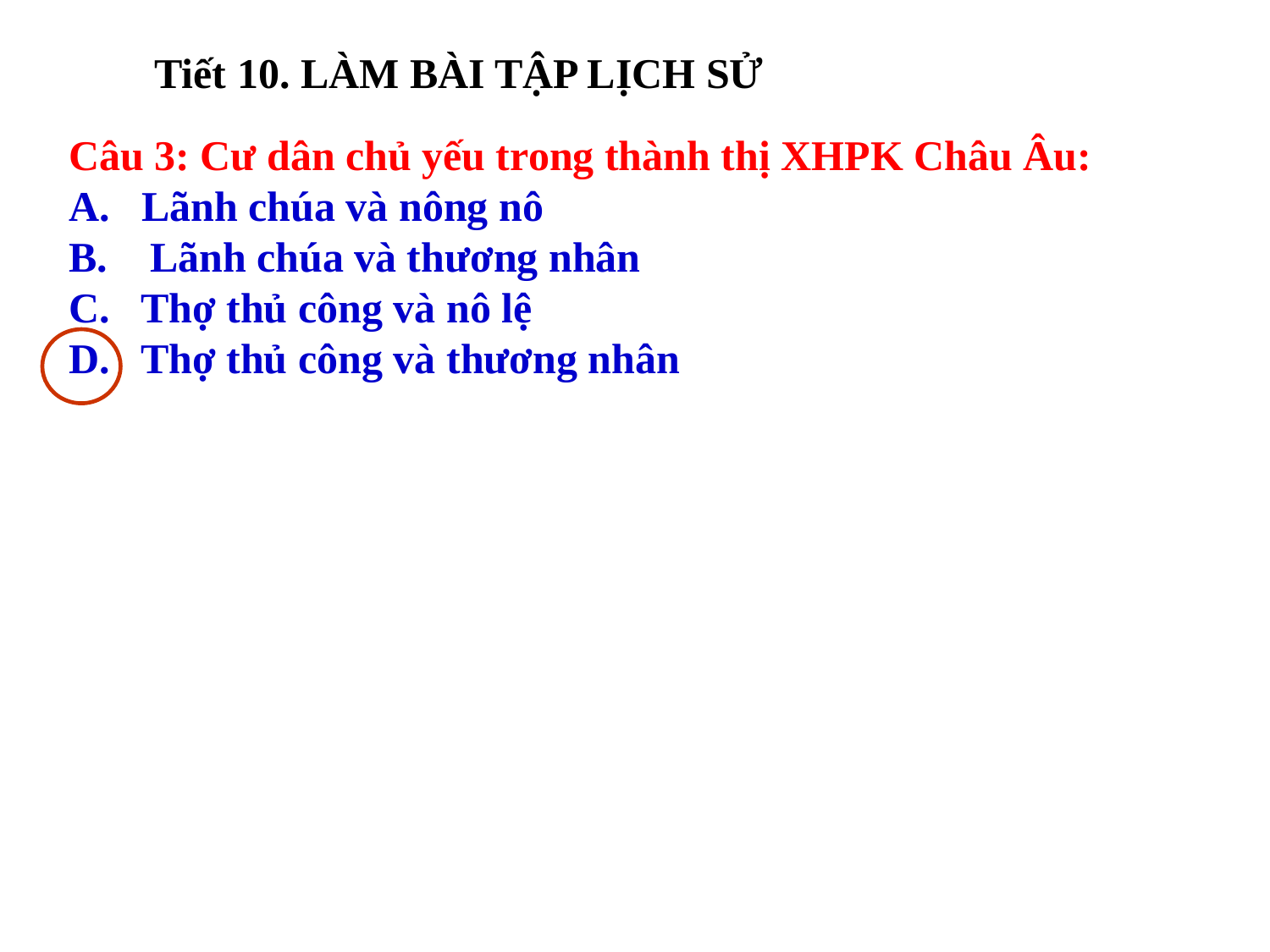

Tiết 10. LÀM BÀI TẬP LỊCH SỬ
Câu 3: Cư dân chủ yếu trong thành thị XHPK Châu Âu:
A.   Lãnh chúa và nông nô
B.    Lãnh chúa và thương nhân
C.   Thợ thủ công và nô lệ
D.   Thợ thủ công và thương nhân